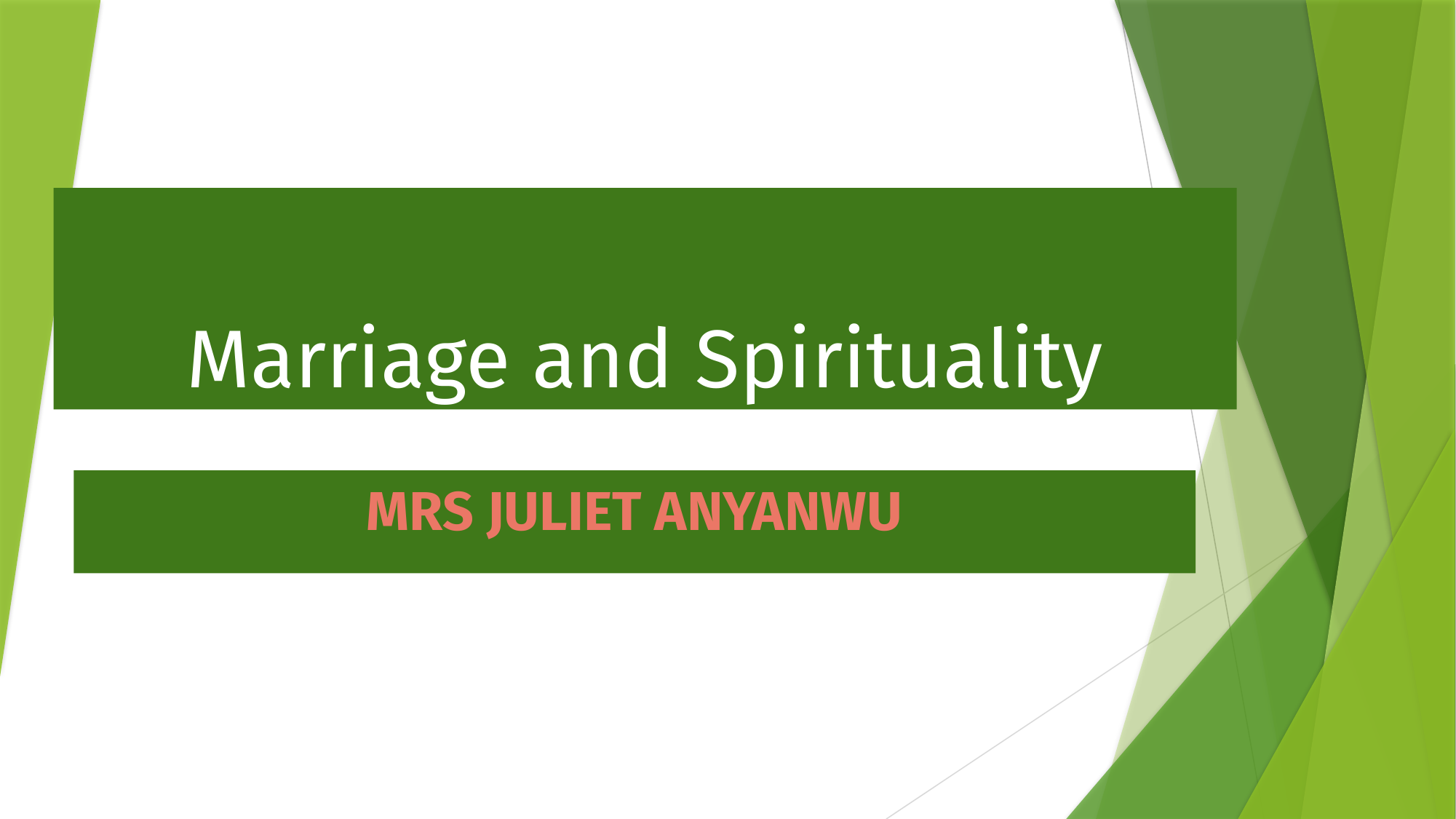

# Marriage and Spirituality
MRS JULIET ANYANWU